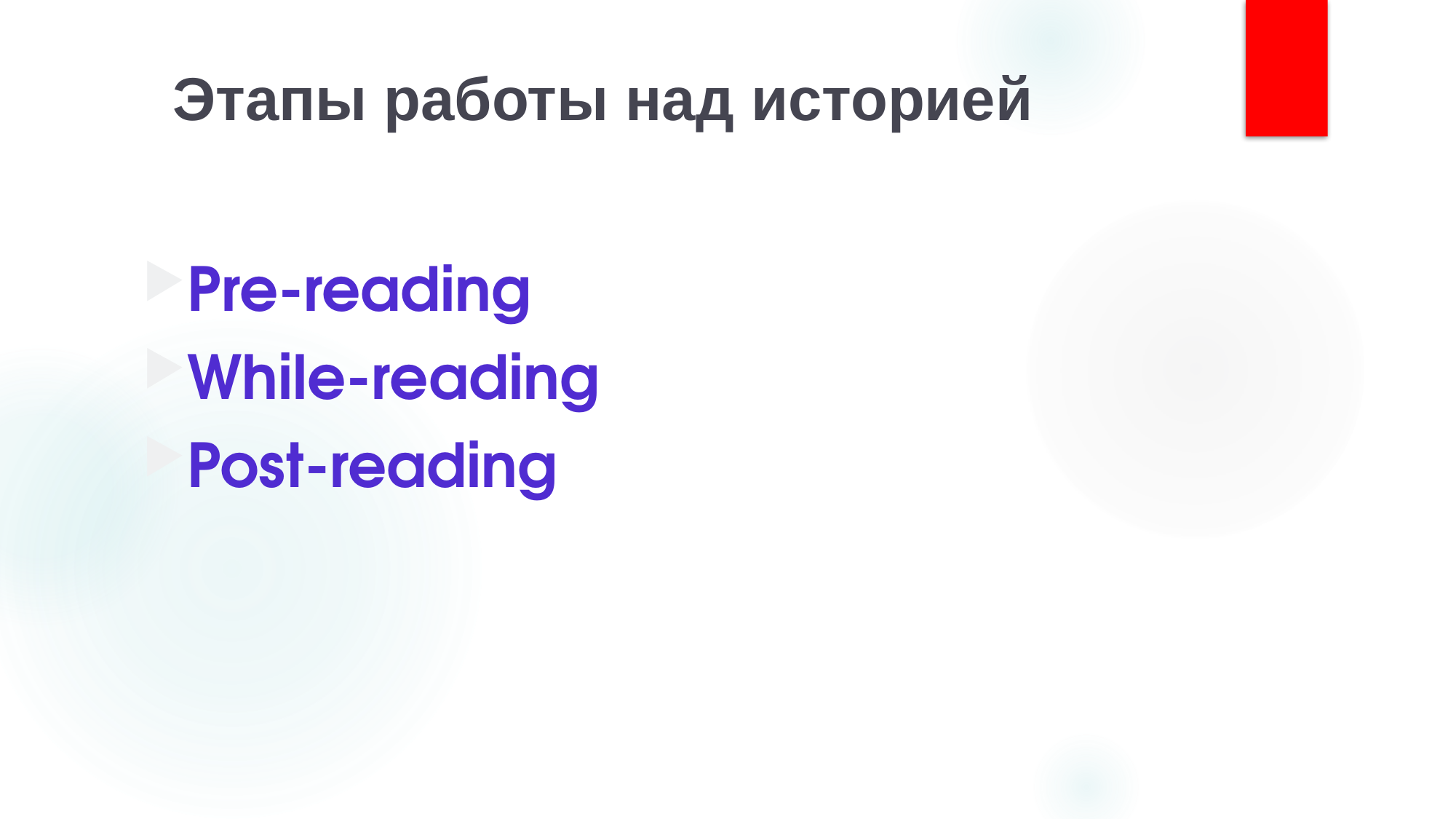

# Этапы работы над историей
Pre-reading
While-reading
Post-reading